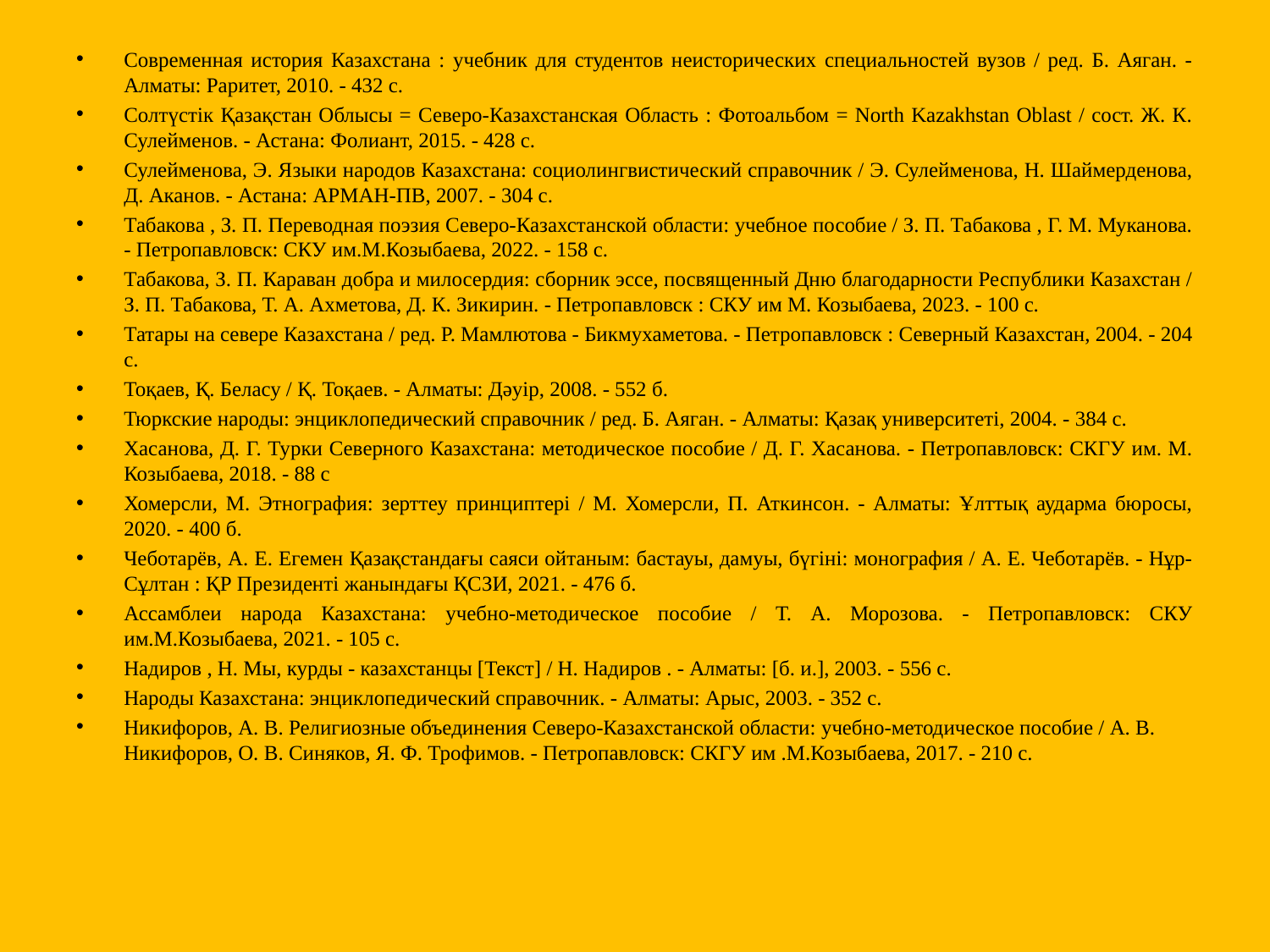

Современная история Казахстана : учебник для студентов неисторических специальностей вузов / ред. Б. Аяган. - Алматы: Раритет, 2010. - 432 с.
Солтүстік Қазақстан Облысы = Северо-Казахстанская Область : Фотоальбом = North Kazakhstan Oblast / сост. Ж. К. Сулейменов. - Астана: Фолиант, 2015. - 428 с.
Сулейменова, Э. Языки народов Казахстана: социолингвистический справочник / Э. Сулейменова, Н. Шаймерденова, Д. Аканов. - Астана: АРМАН-ПВ, 2007. - 304 с.
Табакова , З. П. Переводная поэзия Северо-Казахстанской области: учебное пособие / З. П. Табакова , Г. М. Муканова. - Петропавловск: СКУ им.М.Козыбаева, 2022. - 158 с.
Табакова, З. П. Караван добра и милосердия: сборник эссе, посвященный Дню благодарности Республики Казахстан / З. П. Табакова, Т. А. Ахметова, Д. К. Зикирин. - Петропавловск : СКУ им М. Козыбаева, 2023. - 100 с.
Татары на севере Казахстана / ред. Р. Мамлютова - Бикмухаметова. - Петропавловск : Северный Казахстан, 2004. - 204 с.
Тоқаев, Қ. Беласу / Қ. Тоқаев. - Алматы: Дәуір, 2008. - 552 б.
Тюркские народы: энциклопедический справочник / ред. Б. Аяган. - Алматы: Қазақ университеті, 2004. - 384 с.
Хасанова, Д. Г. Турки Северного Казахстана: методическое пособие / Д. Г. Хасанова. - Петропавловск: СКГУ им. М. Козыбаева, 2018. - 88 с
Хомерсли, М. Этнография: зерттеу принциптері / М. Хомерсли, П. Аткинсон. - Алматы: Ұлттық аударма бюросы, 2020. - 400 б.
Чеботарёв, А. Е. Егемен Қазақстандағы саяси ойтаным: бастауы, дамуы, бүгіні: монография / А. Е. Чеботарёв. - Нұр-Сұлтан : ҚР Президенті жанындағы ҚСЗИ, 2021. - 476 б.
Ассамблеи народа Казахстана: учебно-методическое пособие / Т. А. Морозова. - Петропавловск: СКУ им.М.Козыбаева, 2021. - 105 с.
Надиров , Н. Мы, курды - казахстанцы [Текст] / Н. Надиров . - Алматы: [б. и.], 2003. - 556 с.
Народы Казахстана: энциклопедический справочник. - Алматы: Арыс, 2003. - 352 с.
Никифоров, А. В. Религиозные объединения Северо-Казахстанской области: учебно-методическое пособие / А. В. Никифоров, О. В. Синяков, Я. Ф. Трофимов. - Петропавловск: СКГУ им .М.Козыбаева, 2017. - 210 с.